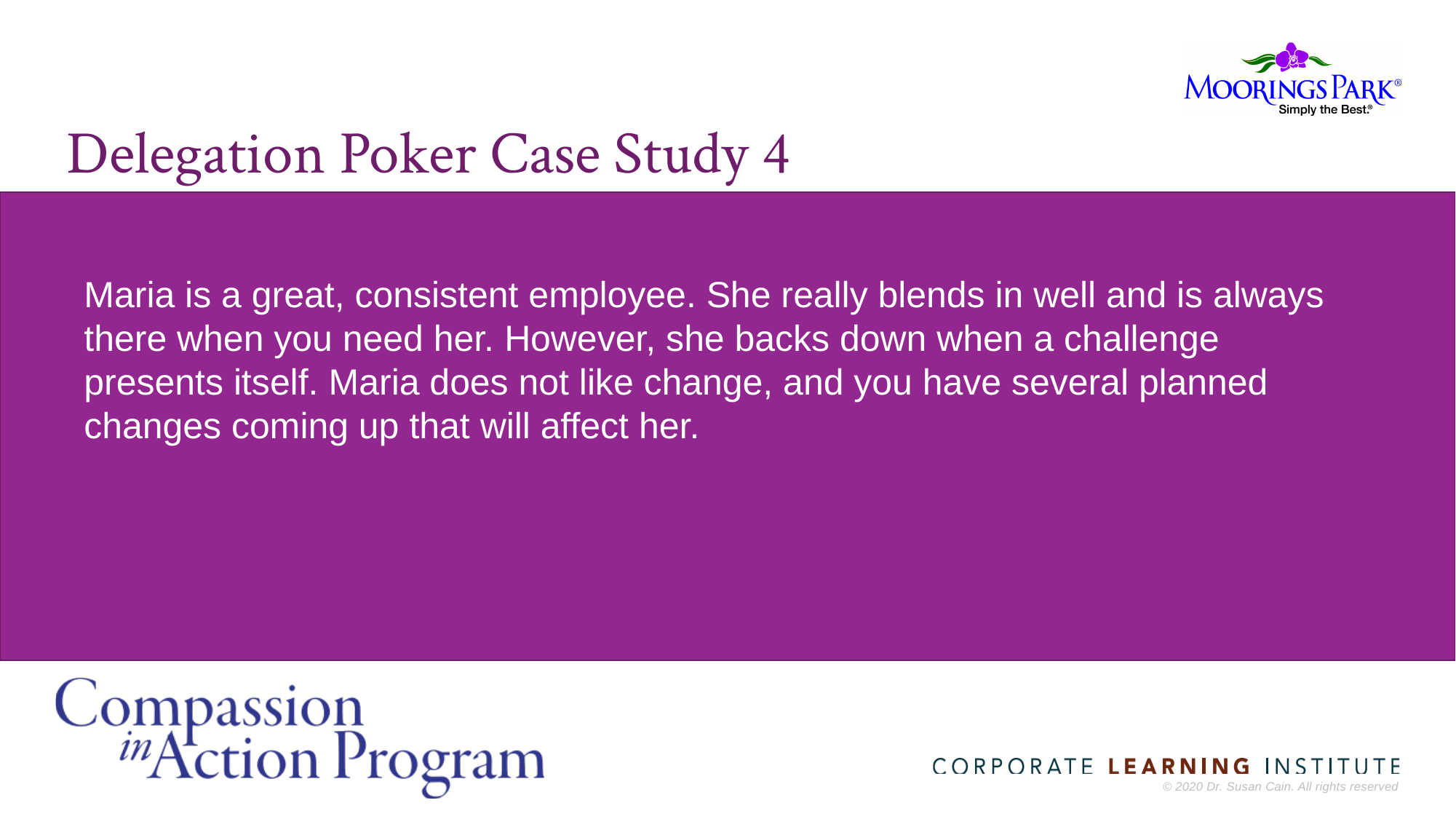

# Delegation Poker Case Study 4
Maria is a great, consistent employee. She really blends in well and is always there when you need her. However, she backs down when a challenge presents itself. Maria does not like change, and you have several planned changes coming up that will affect her.